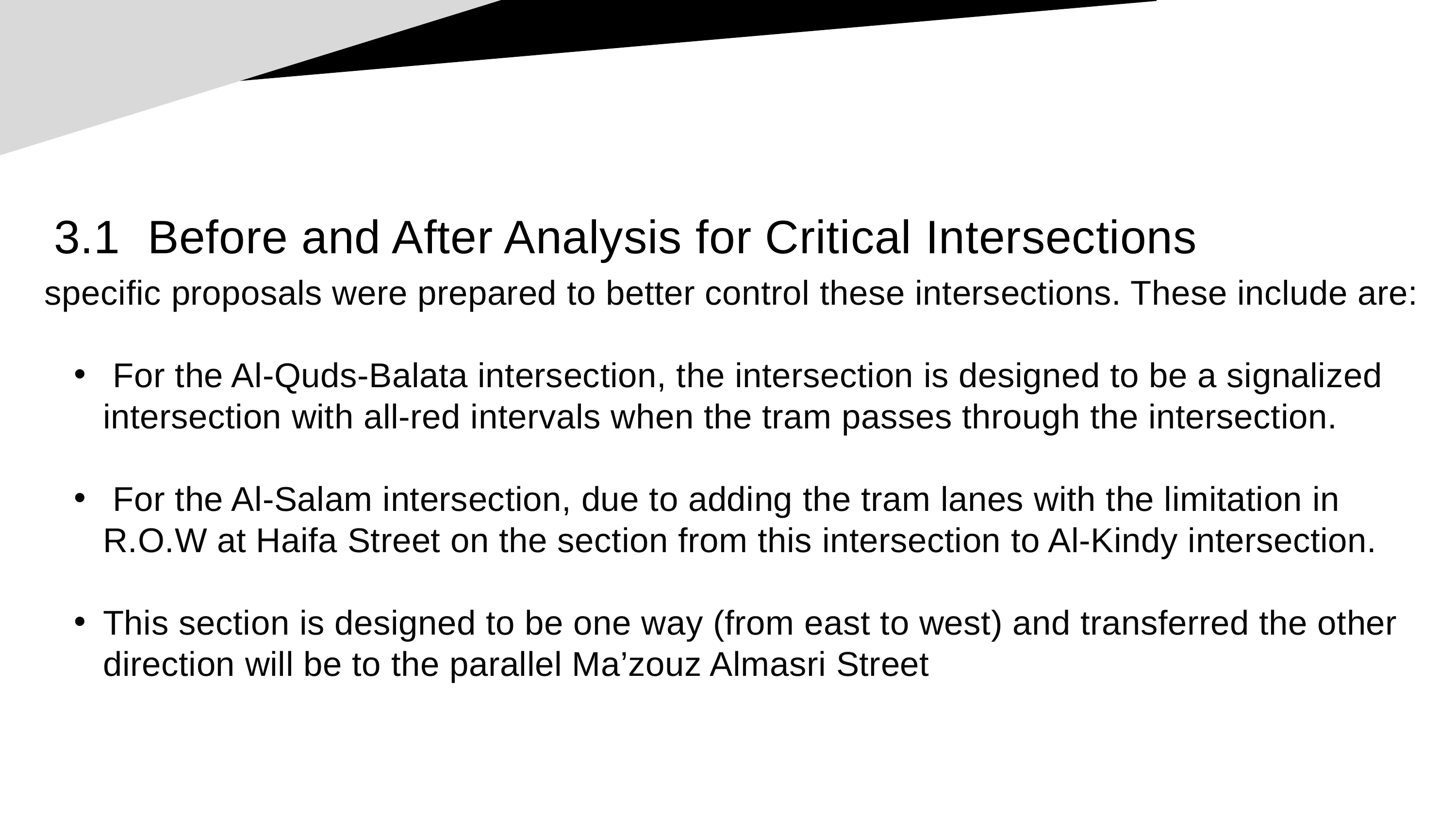

3.1  Before and After Analysis for Critical Intersections
specific proposals were prepared to better control these intersections. These include are:

 For the Al-Quds-Balata intersection, the intersection is designed to be a signalized intersection with all-red intervals when the tram passes through the intersection.

 For the Al-Salam intersection, due to adding the tram lanes with the limitation in R.O.W at Haifa Street on the section from this intersection to Al-Kindy intersection.

This section is designed to be one way (from east to west) and transferred the other direction will be to the parallel Ma’zouz Almasri Street